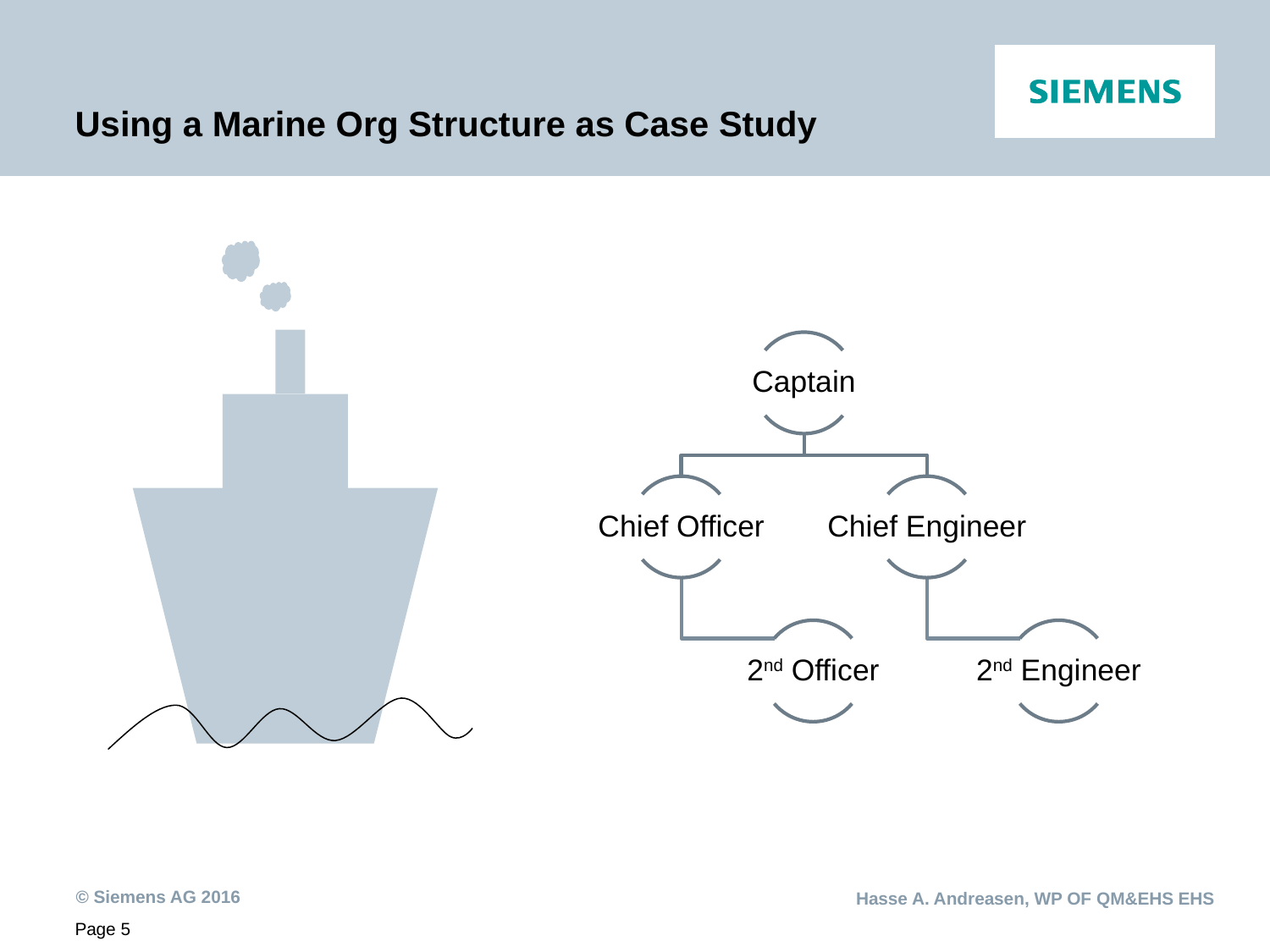

# Using a Marine Org Structure as Case Study

Captain
Chief Officer
2nd Officer
Chief Engineer
2nd Engineer